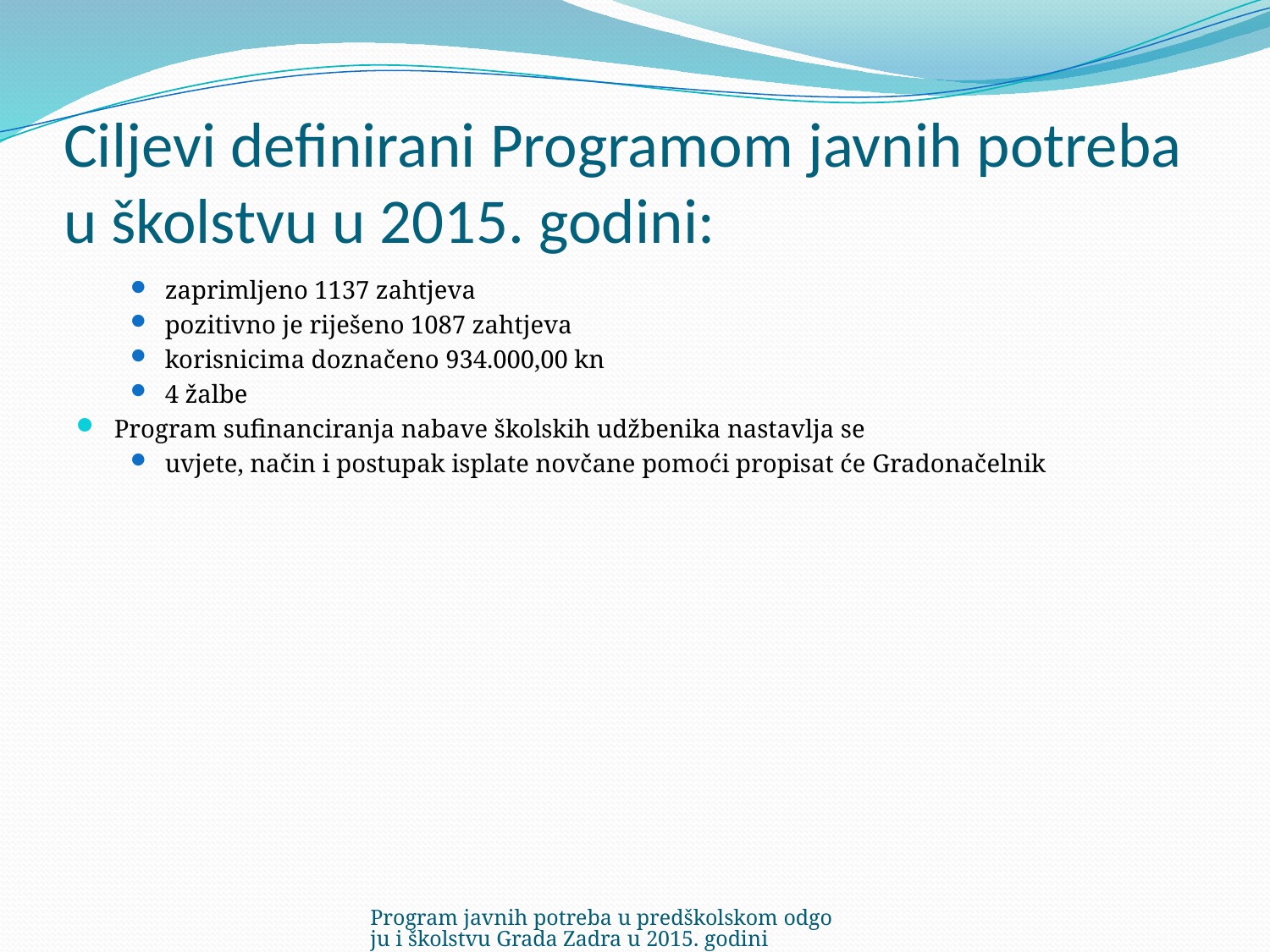

# Ciljevi definirani Programom javnih potreba u školstvu u 2015. godini:
zaprimljeno 1137 zahtjeva
pozitivno je riješeno 1087 zahtjeva
korisnicima doznačeno 934.000,00 kn
4 žalbe
Program sufinanciranja nabave školskih udžbenika nastavlja se
uvjete, način i postupak isplate novčane pomoći propisat će Gradonačelnik

Program javnih potreba u predškolskom odgoju i školstvu Grada Zadra u 2015. godini